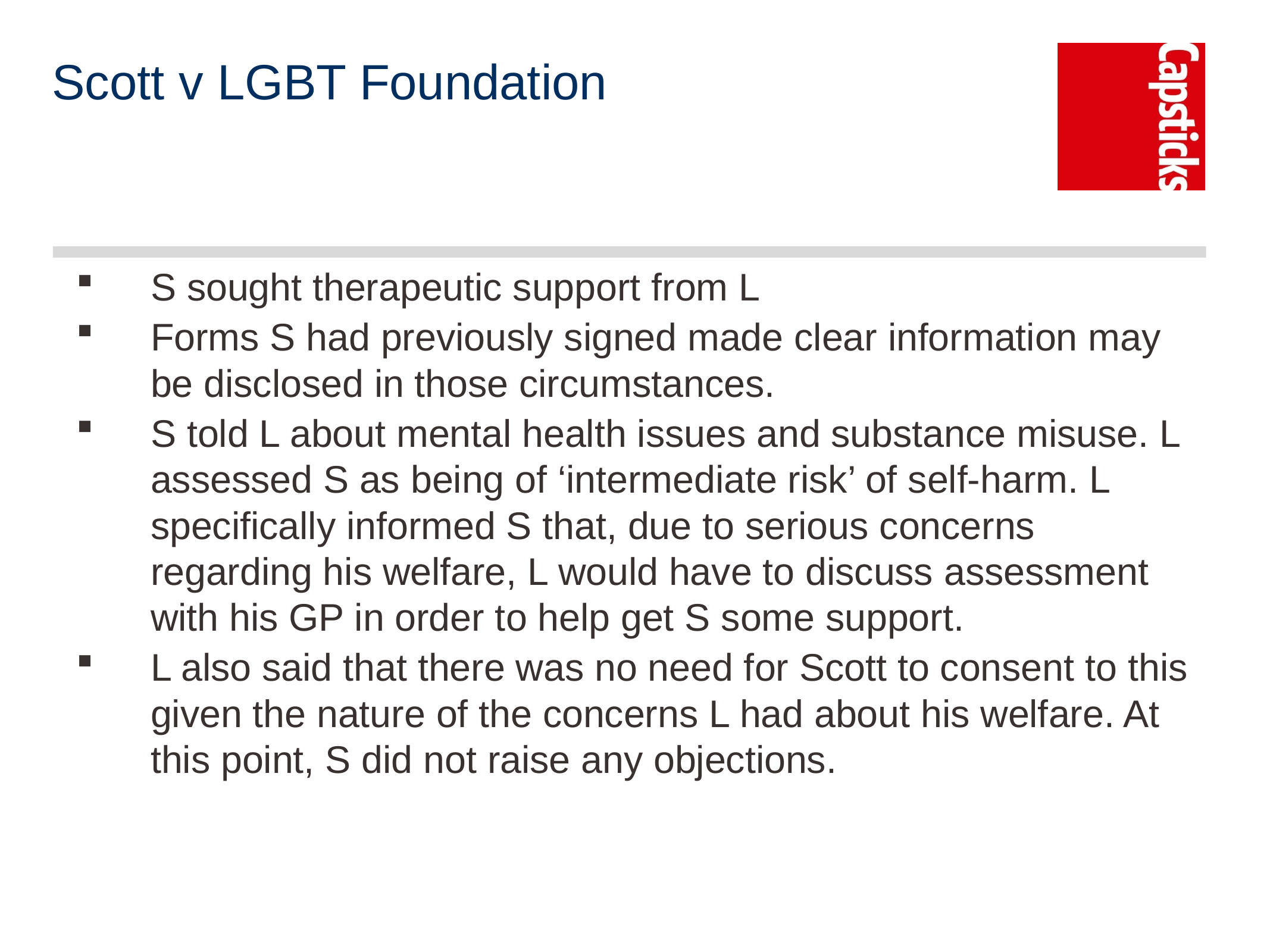

# Scott v LGBT Foundation
S sought therapeutic support from L
Forms S had previously signed made clear information may be disclosed in those circumstances.
S told L about mental health issues and substance misuse. L assessed S as being of ‘intermediate risk’ of self-harm. L specifically informed S that, due to serious concerns regarding his welfare, L would have to discuss assessment with his GP in order to help get S some support.
L also said that there was no need for Scott to consent to this given the nature of the concerns L had about his welfare. At this point, S did not raise any objections.